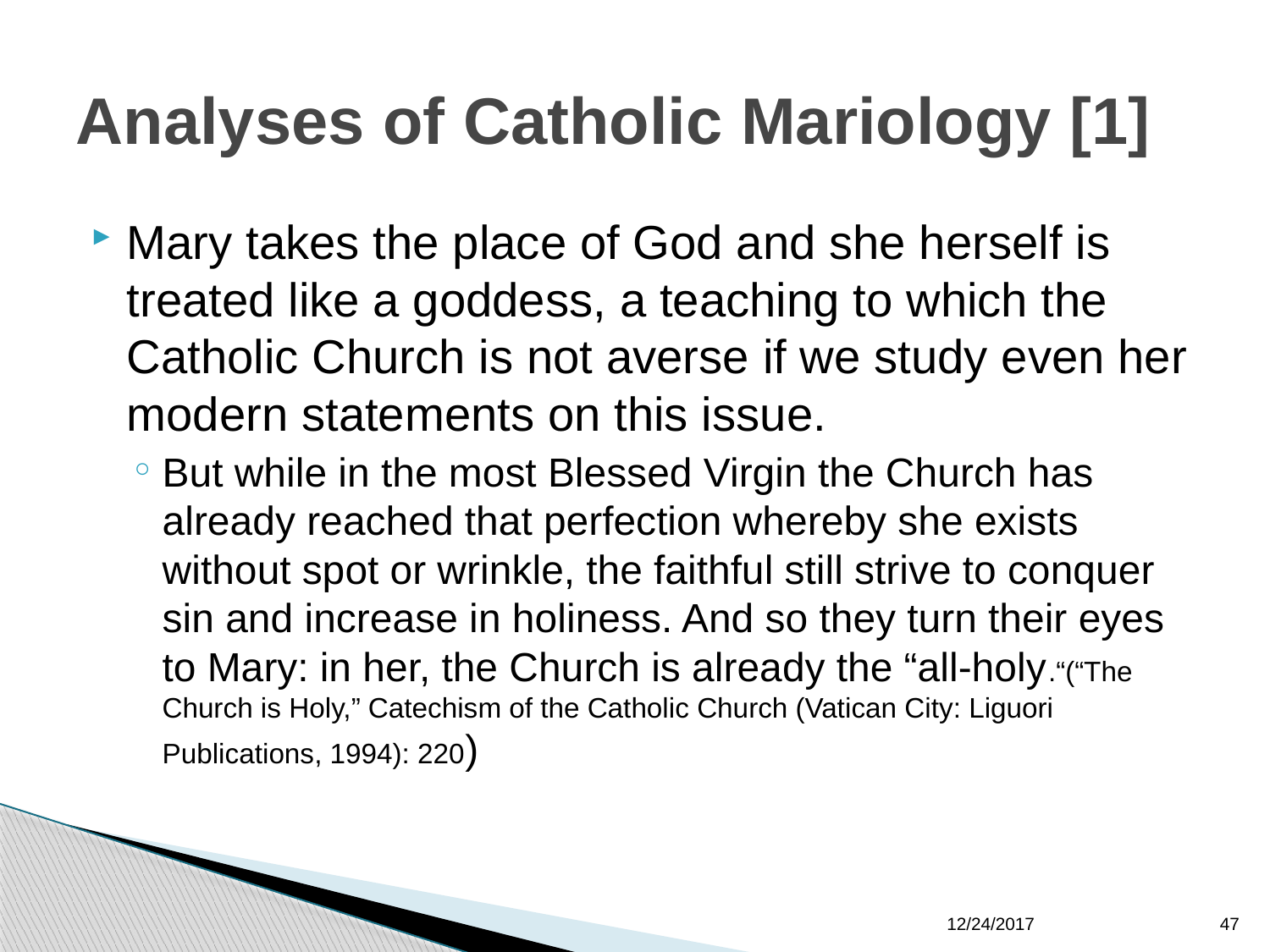

# Analyses of Catholic Mariology [1]
Mary takes the place of God and she herself is treated like a goddess, a teaching to which the Catholic Church is not averse if we study even her modern statements on this issue.
But while in the most Blessed Virgin the Church has already reached that perfection whereby she exists without spot or wrinkle, the faithful still strive to conquer sin and increase in holiness. And so they turn their eyes to Mary: in her, the Church is already the “all-holy.“(“The Church is Holy,” Catechism of the Catholic Church (Vatican City: Liguori Publications, 1994): 220)
12/24/2017
47